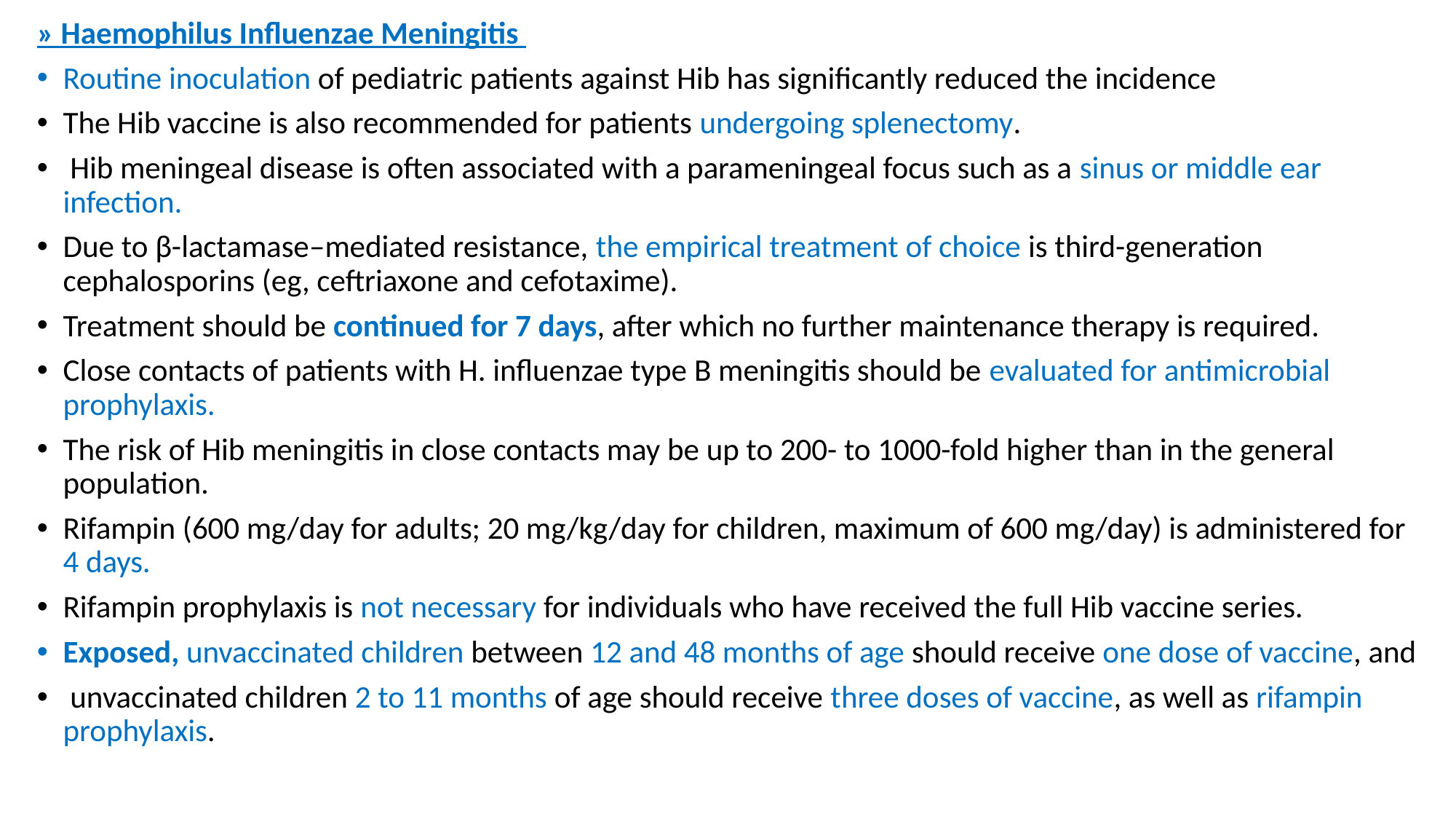

» Haemophilus Influenzae Meningitis
Routine inoculation of pediatric patients against Hib has significantly reduced the incidence
The Hib vaccine is also recommended for patients undergoing splenectomy.
 Hib meningeal disease is often associated with a parameningeal focus such as a sinus or middle ear infection.
Due to β-lactamase–mediated resistance, the empirical treatment of choice is third-generation cephalosporins (eg, ceftriaxone and cefotaxime).
Treatment should be continued for 7 days, after which no further maintenance therapy is required.
Close contacts of patients with H. influenzae type B meningitis should be evaluated for antimicrobial prophylaxis.
The risk of Hib meningitis in close contacts may be up to 200- to 1000-fold higher than in the general population.
Rifampin (600 mg/day for adults; 20 mg/kg/day for children, maximum of 600 mg/day) is administered for 4 days.
Rifampin prophylaxis is not necessary for individuals who have received the full Hib vaccine series.
Exposed, unvaccinated children between 12 and 48 months of age should receive one dose of vaccine, and
 unvaccinated children 2 to 11 months of age should receive three doses of vaccine, as well as rifampin prophylaxis.